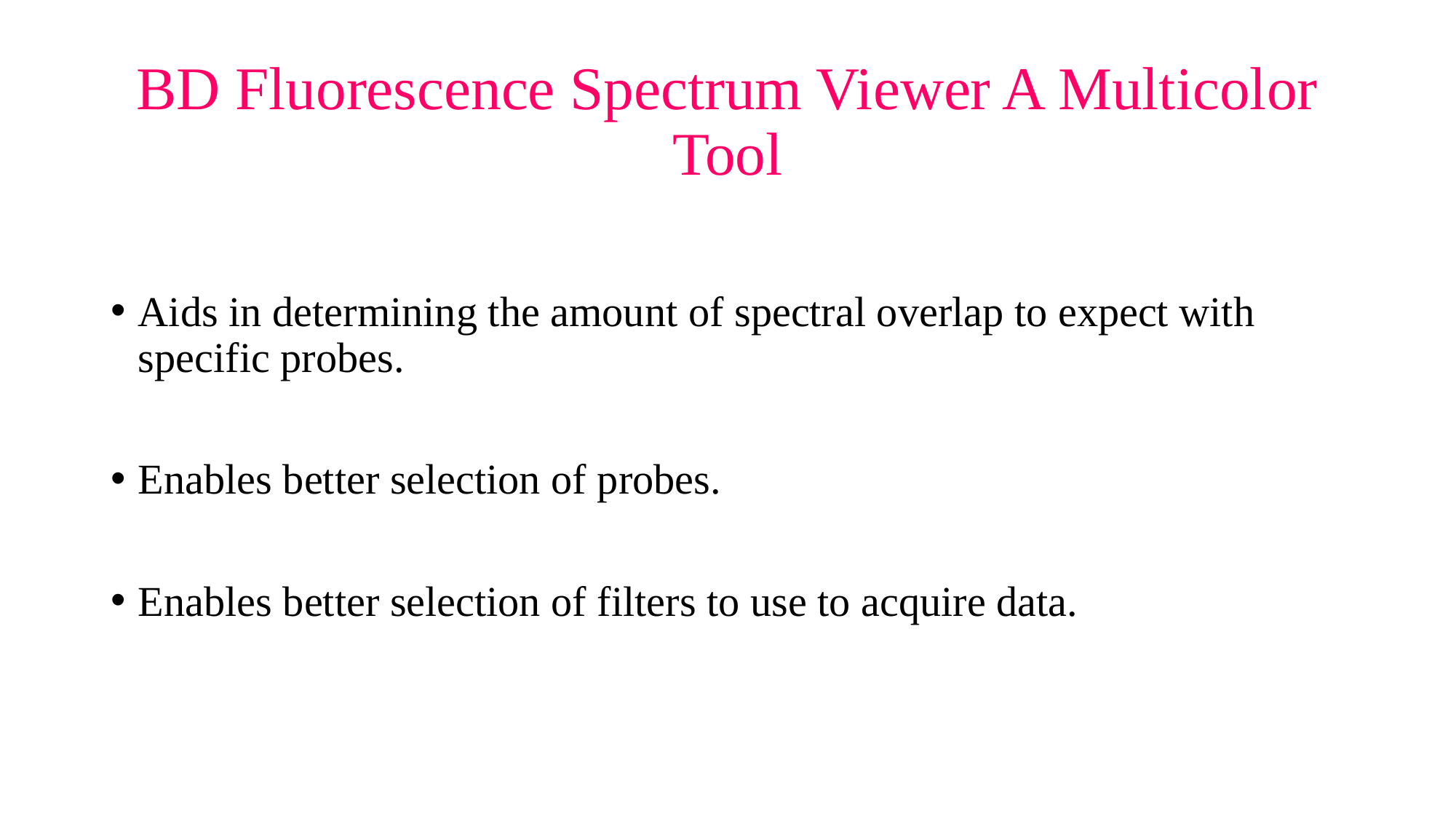

# BD Fluorescence Spectrum Viewer A Multicolor Tool

Aids in determining the amount of spectral overlap to expect with specific probes.

Enables better selection of probes.

Enables better selection of filters to use to acquire data.